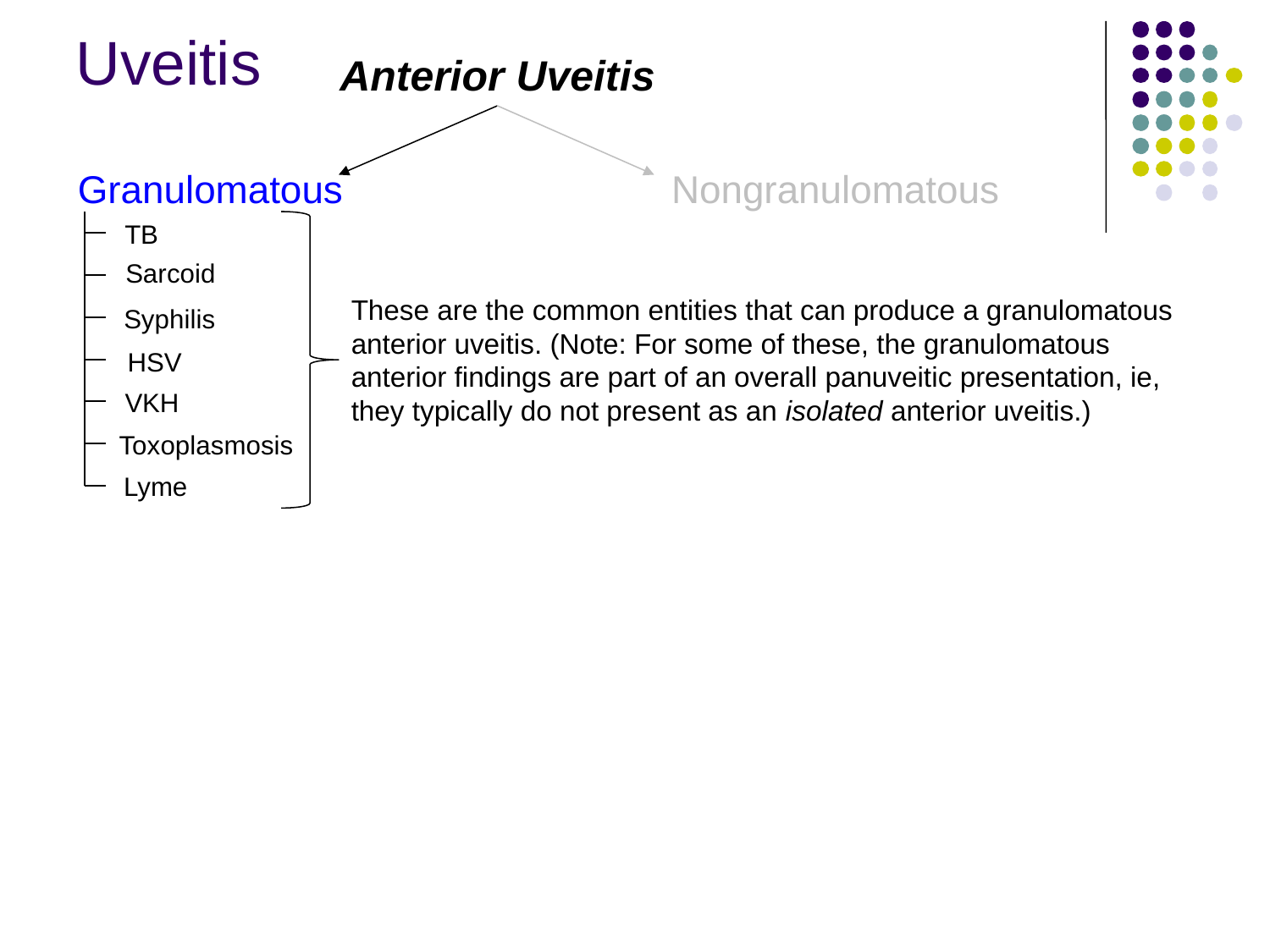

Uveitis
Anterior Uveitis
Granulomatous
Nongranulomatous
TB

Sarcoid
These are the common entities that can produce a granulomatous anterior uveitis. (Note: For some of these, the granulomatous anterior findings are part of an overall panuveitic presentation, ie, they typically do not present as an isolated anterior uveitis.)
Syphilis
HSV
VKH
Toxoplasmosis
Lyme